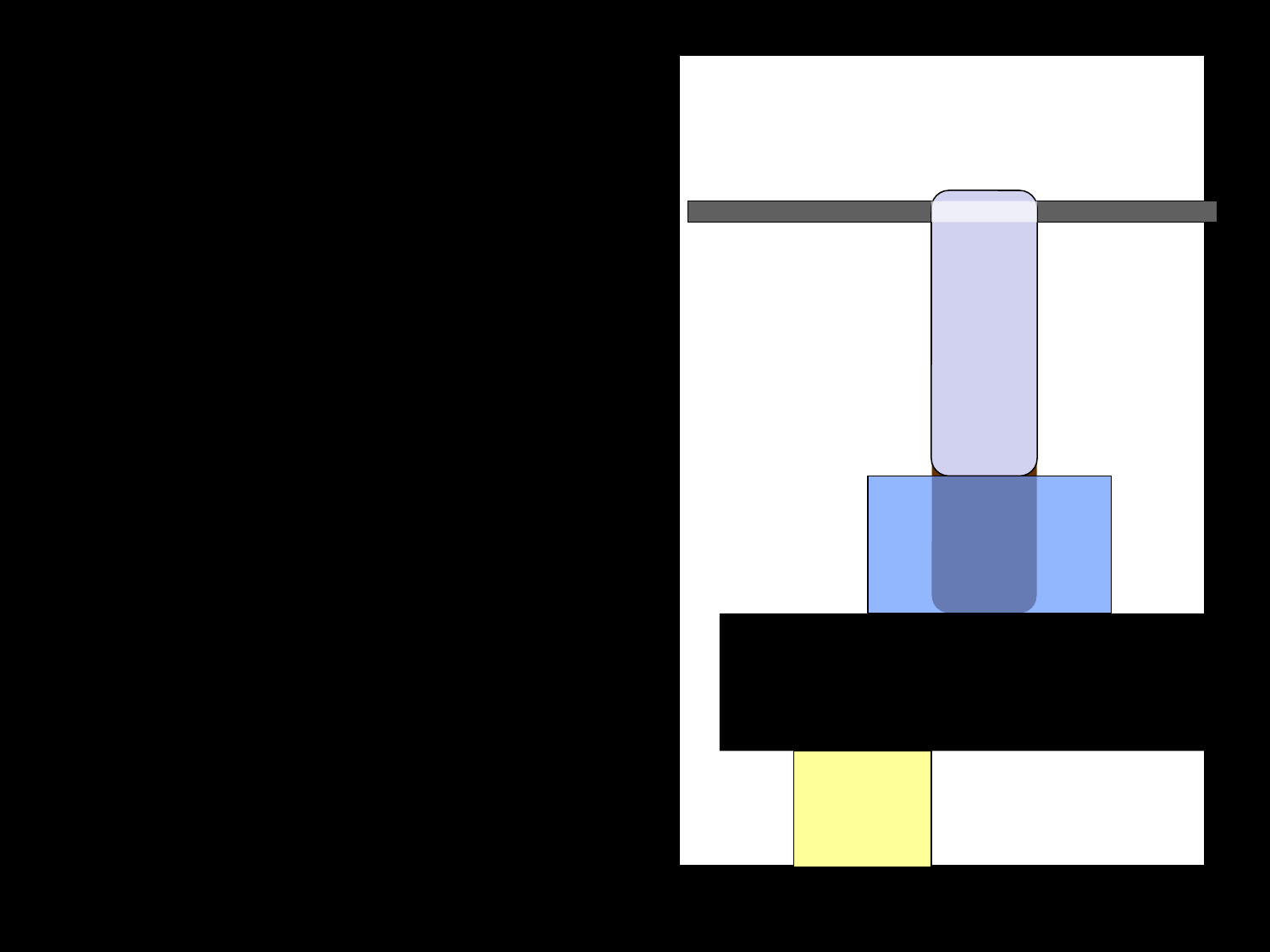

Fill beak with distilled water.
Add corn syrup to dialysis tubing
Align the corn syrup and water levels in the beaker.
Visit tomorrow.
What happened?

Tie